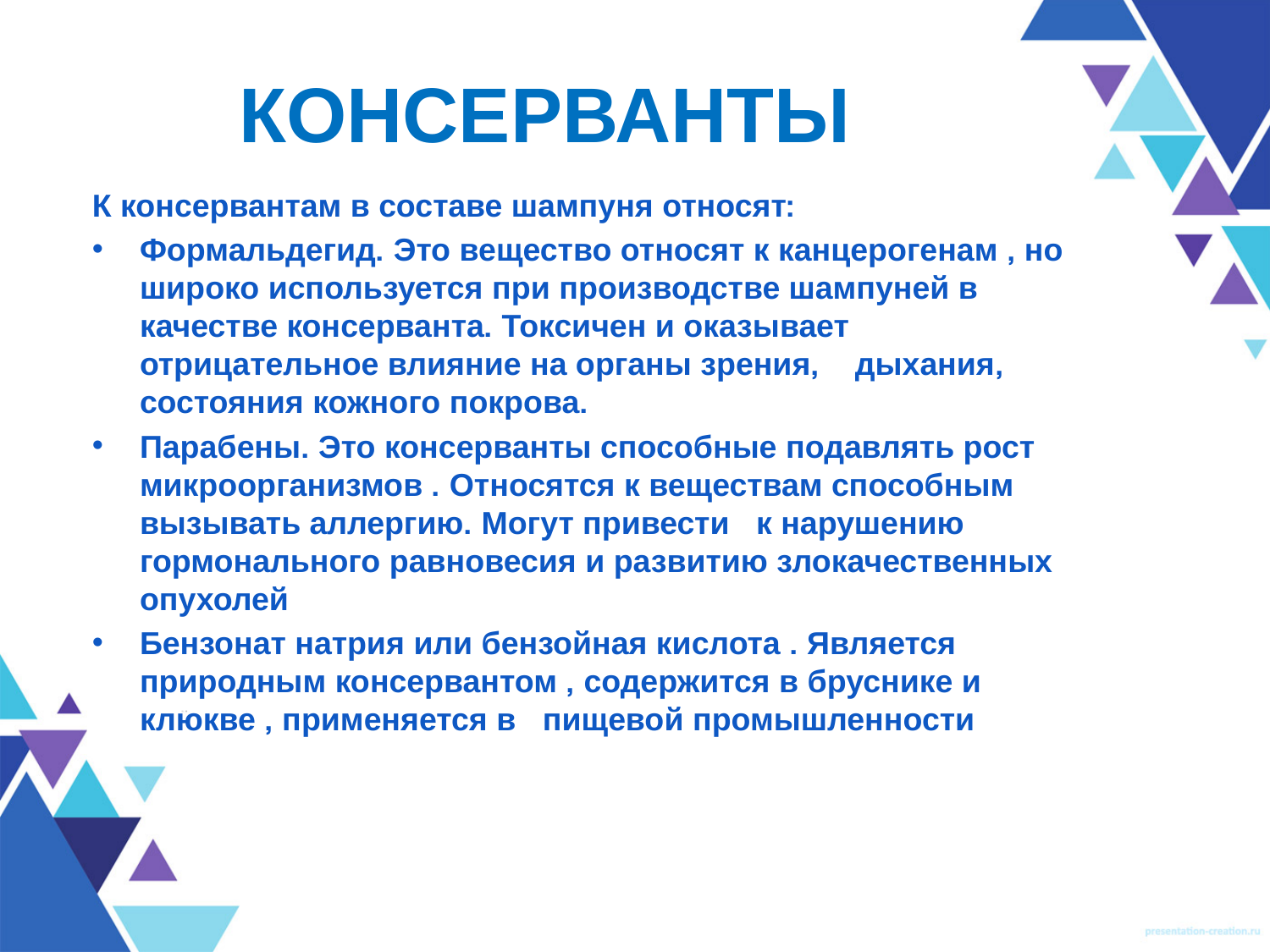

# КОНСЕРВАНТЫ
К консервантам в составе шампуня относят:
Формальдегид. Это вещество относят к канцерогенам , но широко используется при производстве шампуней в качестве консерванта. Токсичен и оказывает отрицательное влияние на органы зрения,    дыхания, состояния кожного покрова.
Парабены. Это консерванты способные подавлять рост   микроорганизмов . Относятся к веществам способным вызывать аллергию. Могут привести   к нарушению гормонального равновесия и развитию злокачественных опухолей
Бензонат натрия или бензойная кислота . Является природным консервантом , содержится в бруснике и клюкве , применяется в   пищевой промышленности